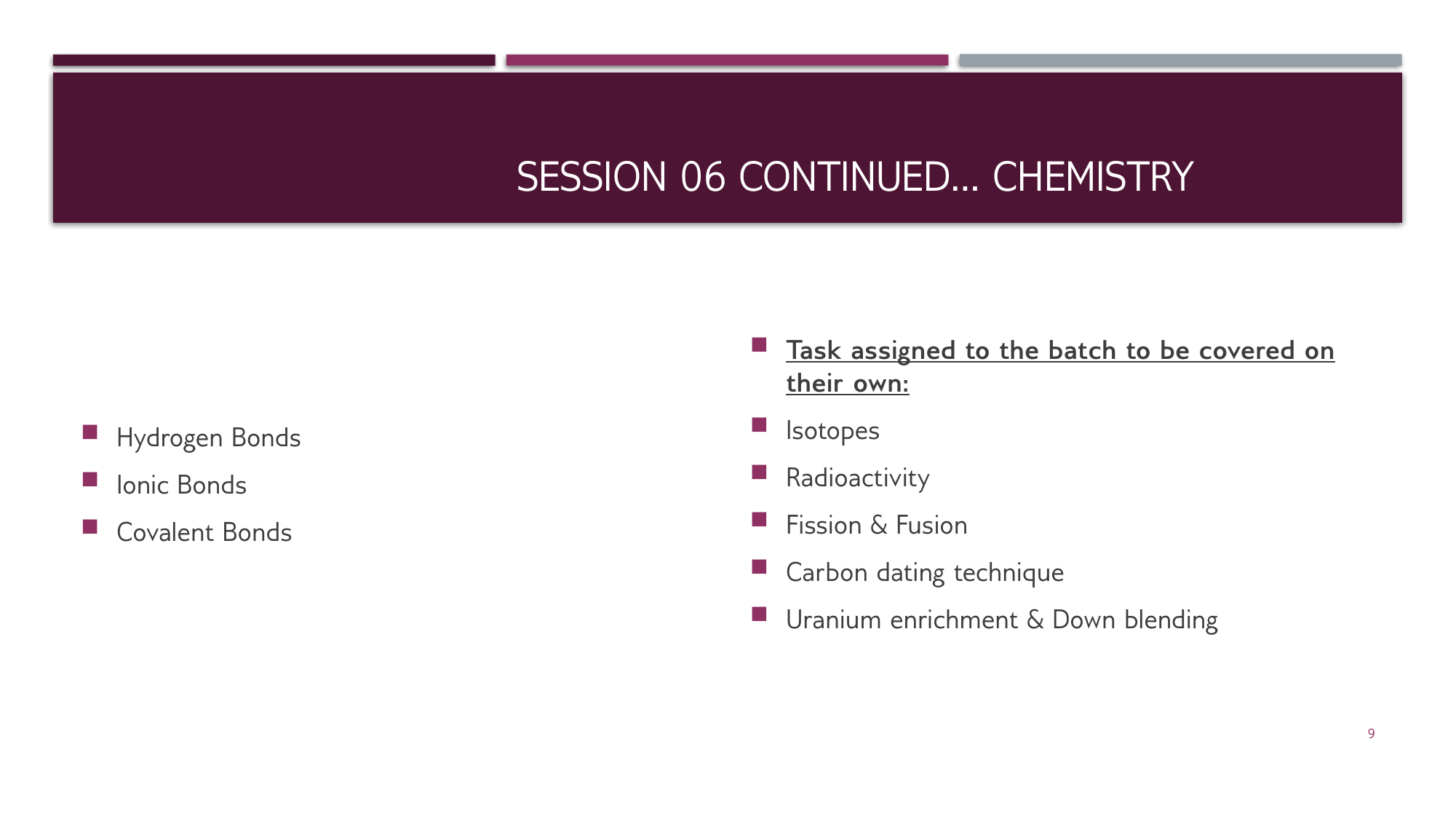

# Session 06 continued… chemistry
Hydrogen Bonds
Ionic Bonds
Covalent Bonds
Task assigned to the batch to be covered on their own:
Isotopes
Radioactivity
Fission & Fusion
Carbon dating technique
Uranium enrichment & Down blending
9